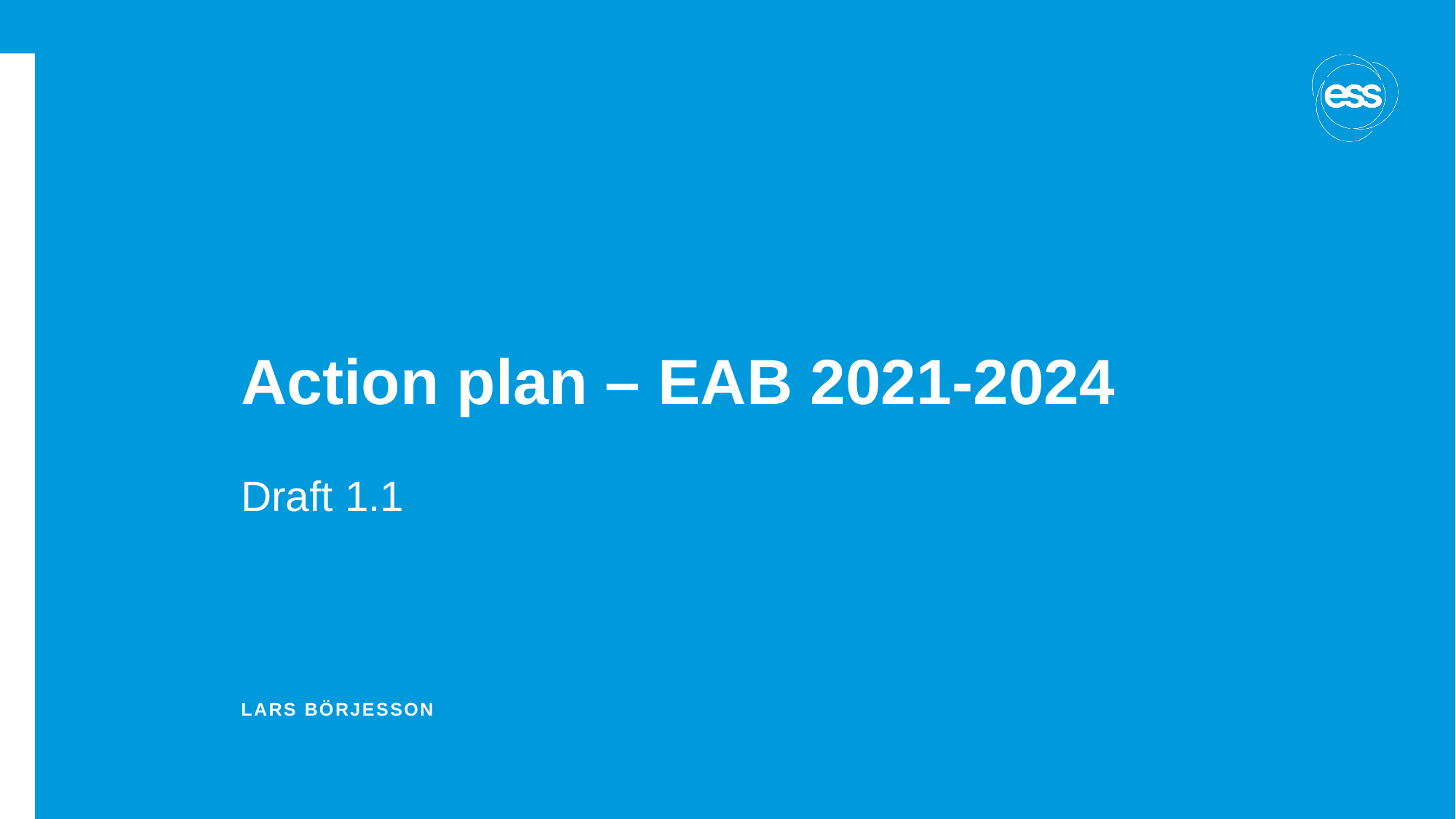

# Action plan – EAB 2021-2024
Draft 1.1
LARS BÖRJESSON